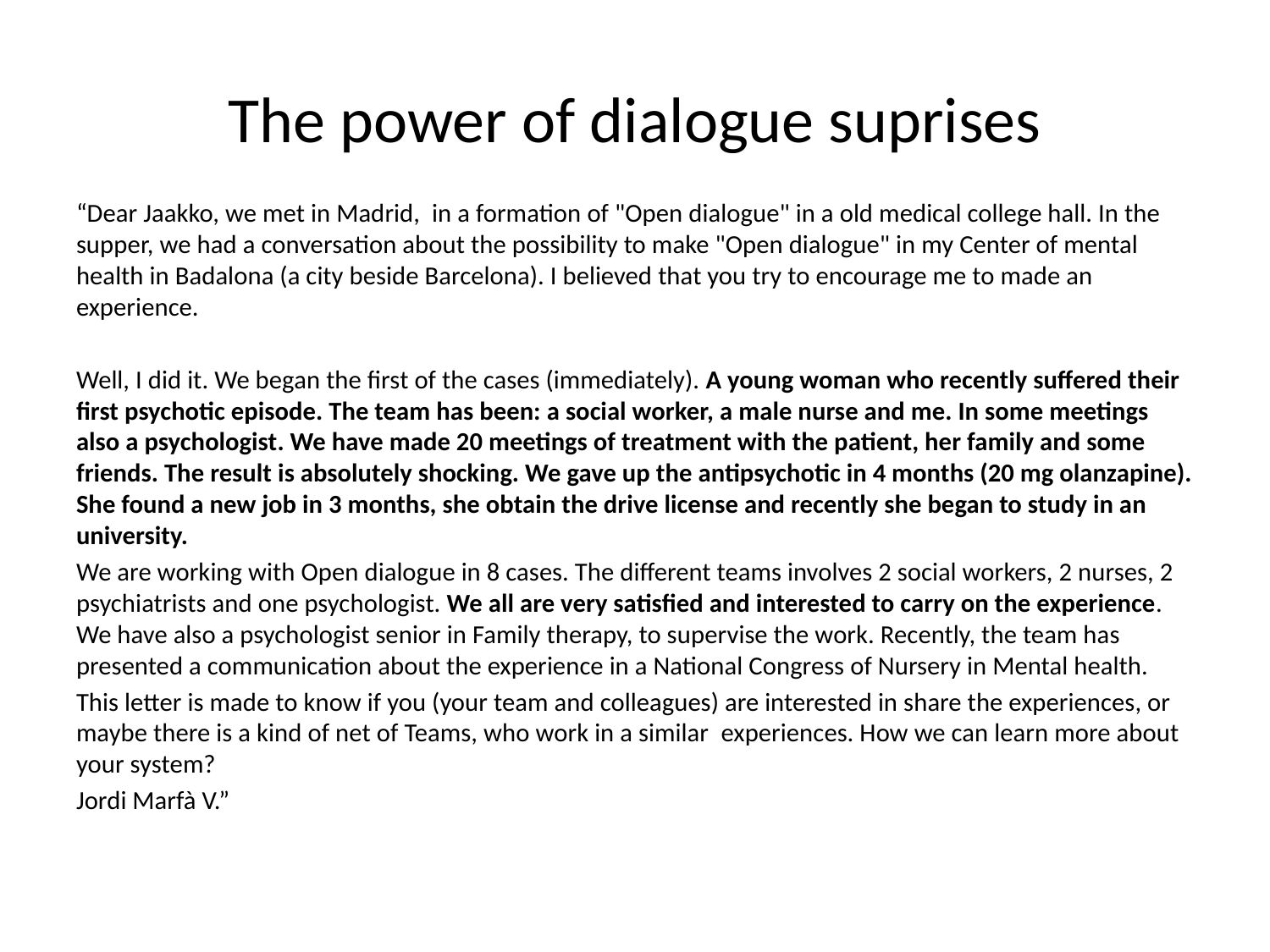

# The power of dialogue suprises
“Dear Jaakko, we met in Madrid,  in a formation of "Open dialogue" in a old medical college hall. In the supper, we had a conversation about the possibility to make "Open dialogue" in my Center of mental health in Badalona (a city beside Barcelona). I believed that you try to encourage me to made an experience.

Well, I did it. We began the first of the cases (immediately). A young woman who recently suffered their first psychotic episode. The team has been: a social worker, a male nurse and me. In some meetings also a psychologist. We have made 20 meetings of treatment with the patient, her family and some friends. The result is absolutely shocking. We gave up the antipsychotic in 4 months (20 mg olanzapine). She found a new job in 3 months, she obtain the drive license and recently she began to study in an university.
We are working with Open dialogue in 8 cases. The different teams involves 2 social workers, 2 nurses, 2 psychiatrists and one psychologist. We all are very satisfied and interested to carry on the experience. We have also a psychologist senior in Family therapy, to supervise the work. Recently, the team has presented a communication about the experience in a National Congress of Nursery in Mental health.
This letter is made to know if you (your team and colleagues) are interested in share the experiences, or maybe there is a kind of net of Teams, who work in a similar  experiences. How we can learn more about your system?
Jordi Marfà V.”